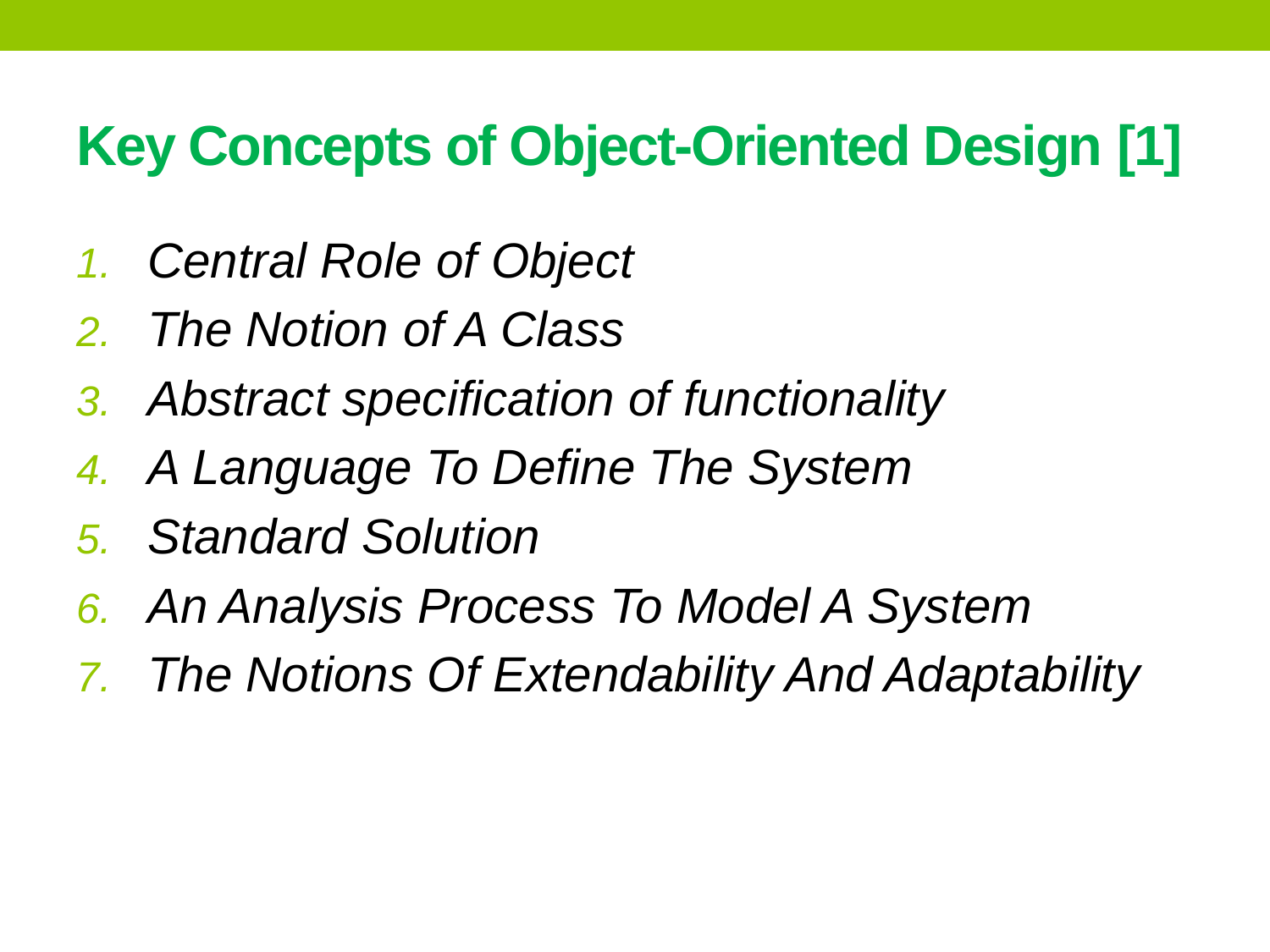

# Key Concepts of Object-Oriented Design [1]
Central Role of Object
The Notion of A Class
Abstract specification of functionality
A Language To Define The System
Standard Solution
An Analysis Process To Model A System
The Notions Of Extendability And Adaptability